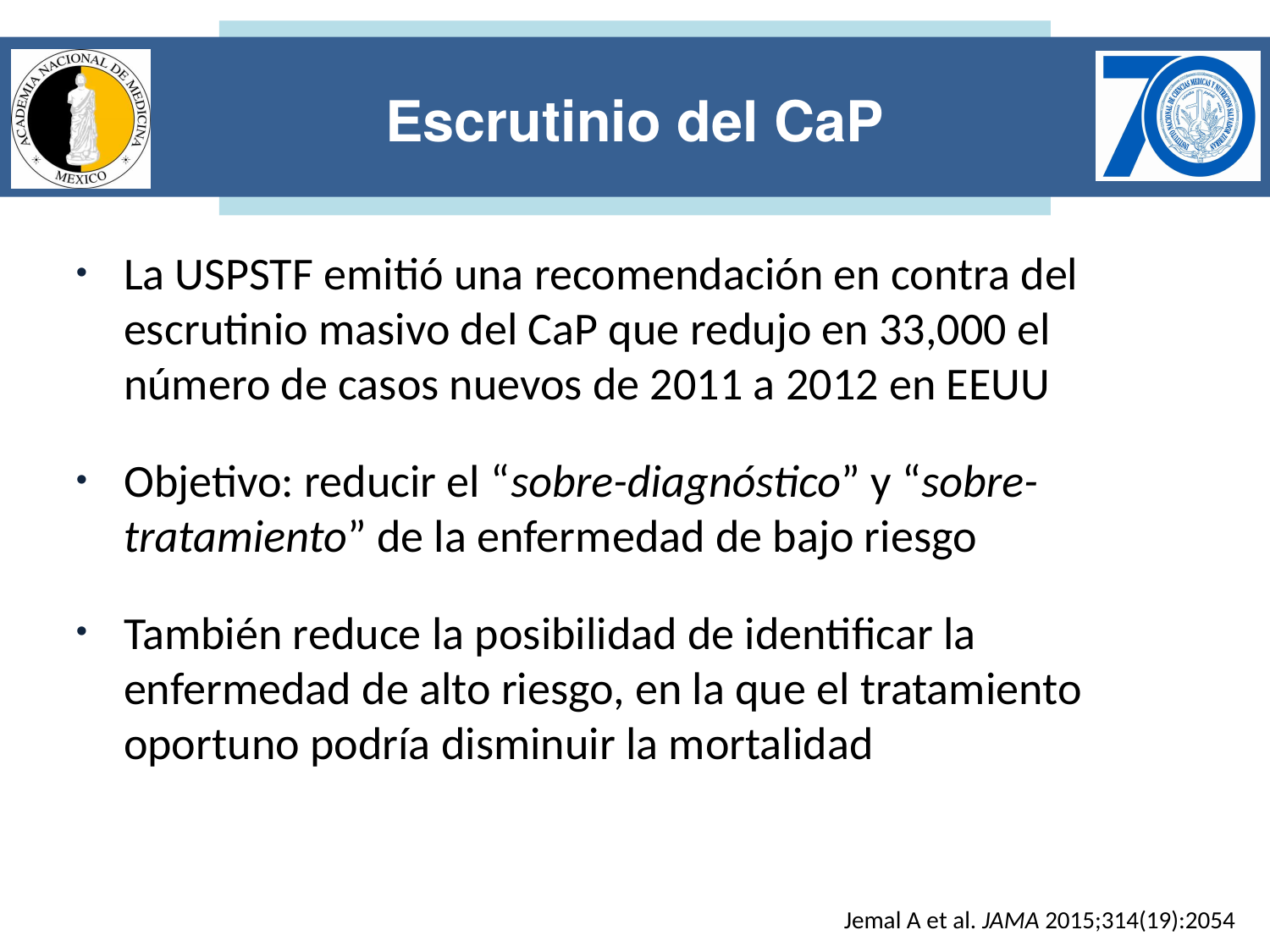

Escrutinio del CaP
La USPSTF emitió una recomendación en contra del escrutinio masivo del CaP que redujo en 33,000 el número de casos nuevos de 2011 a 2012 en EEUU
Objetivo: reducir el “sobre-diagnóstico” y “sobre-tratamiento” de la enfermedad de bajo riesgo
También reduce la posibilidad de identificar la enfermedad de alto riesgo, en la que el tratamiento oportuno podría disminuir la mortalidad
Jemal A et al. JAMA 2015;314(19):2054